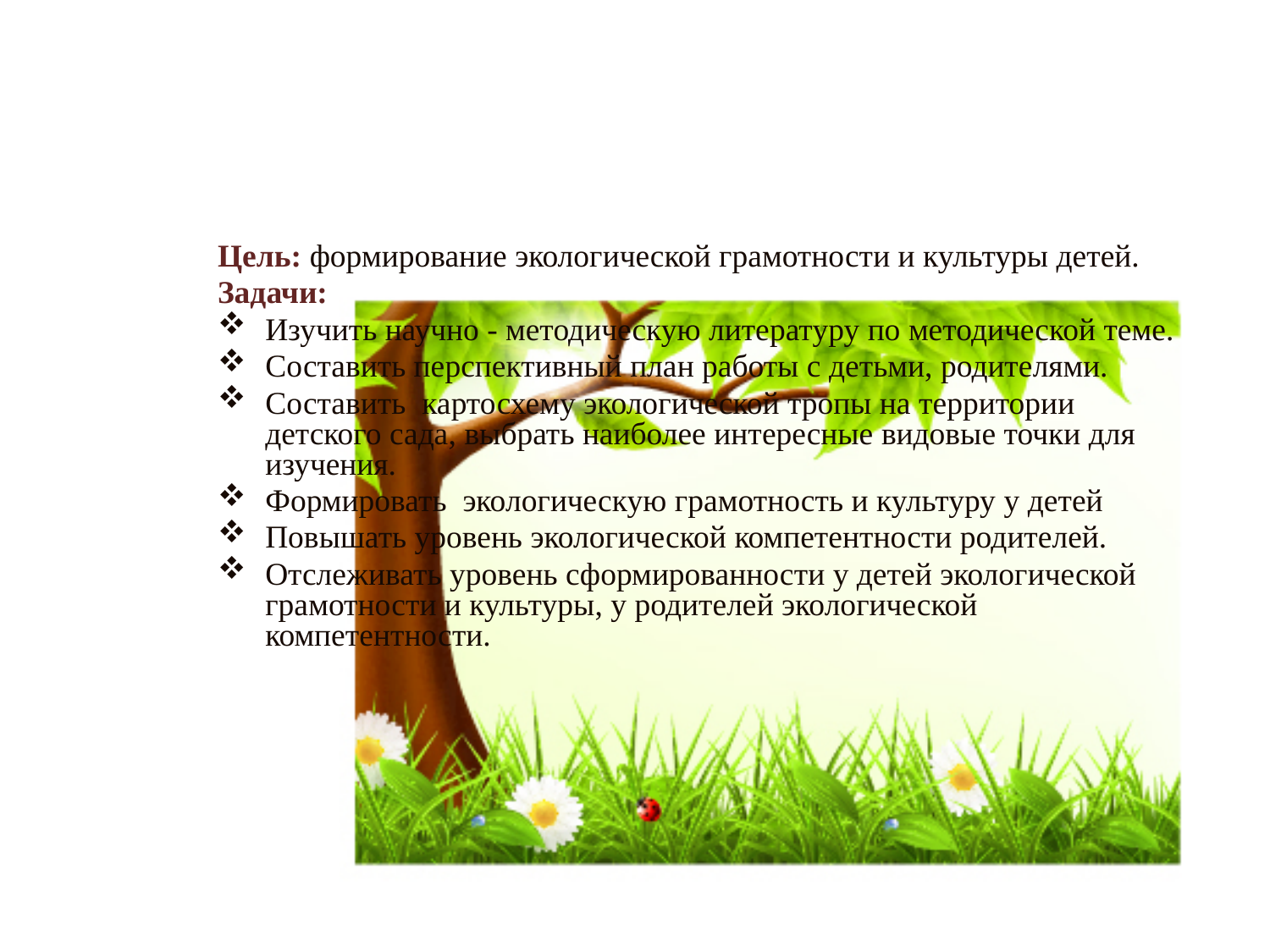

Цель: формирование экологической грамотности и культуры детей.
Задачи:
Изучить научно - методическую литературу по методической теме.
Составить перспективный план работы с детьми, родителями.
Составить  картосхему экологической тропы на территории детского сада, выбрать наиболее интересные видовые точки для изучения.
Формировать  экологическую грамотность и культуру у детей
Повышать уровень экологической компетентности родителей.
Отслеживать уровень сформированности у детей экологической грамотности и культуры, у родителей экологической компетентности.